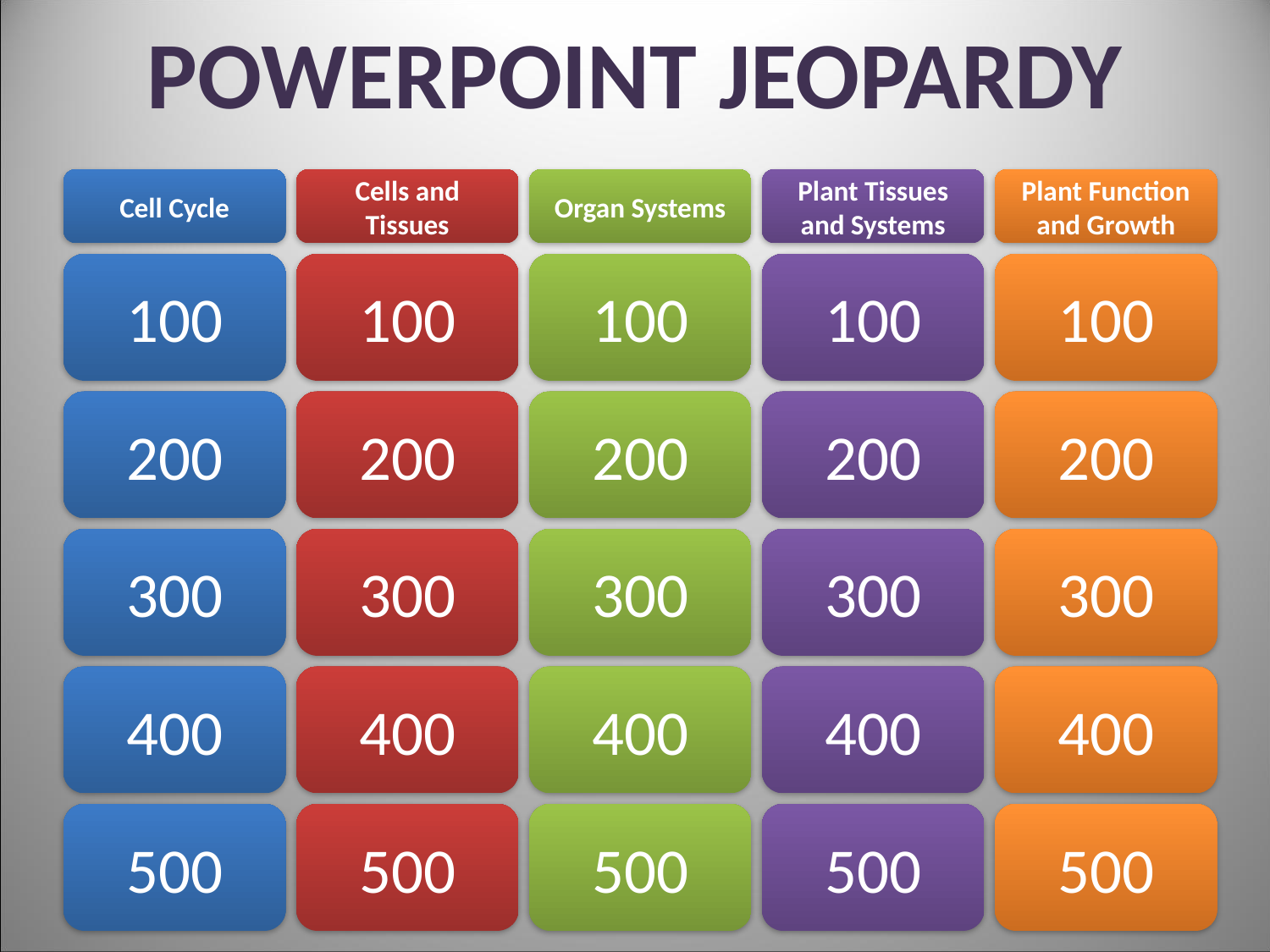

# POWERPOINT JEOPARDY
Cell Cycle
Cells and Tissues
Organ Systems
Plant Tissues and Systems
Plant Function and Growth
100
100
100
100
100
200
200
200
200
200
300
300
300
300
300
400
400
400
400
400
500
500
500
500
500